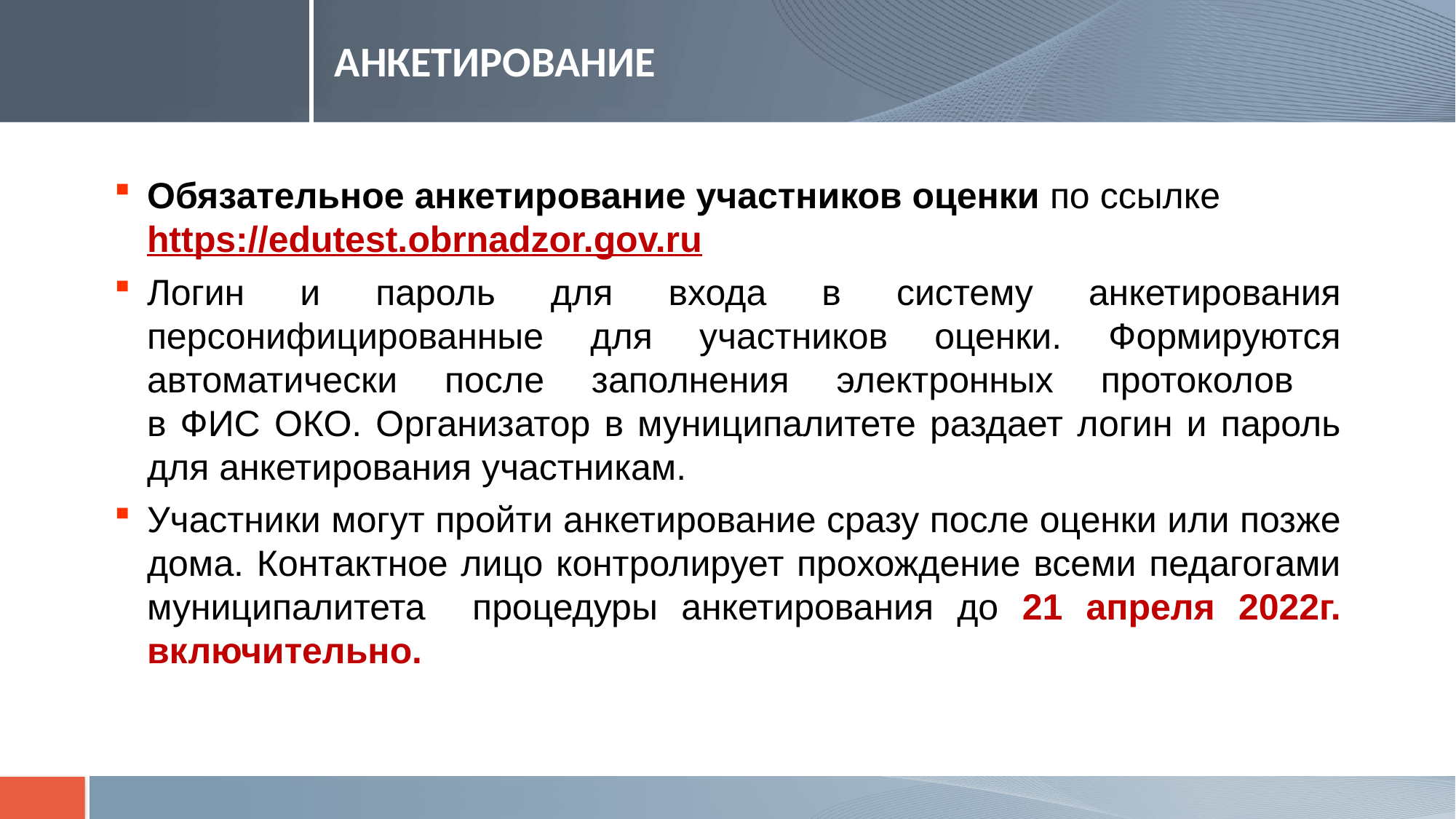

# АНКЕТИРОВАНИЕ
Обязательное анкетирование участников оценки по ссылке https://edutest.obrnadzor.gov.ru
Логин и пароль для входа в систему анкетирования персонифицированные для участников оценки. Формируются автоматически после заполнения электронных протоколов
в ФИС ОКО. Организатор в муниципалитете раздает логин и пароль для анкетирования участникам.
Участники могут пройти анкетирование сразу после оценки или позже дома. Контактное лицо контролирует прохождение всеми педагогами муниципалитета  процедуры анкетирования до 21 апреля 2022г. включительно.